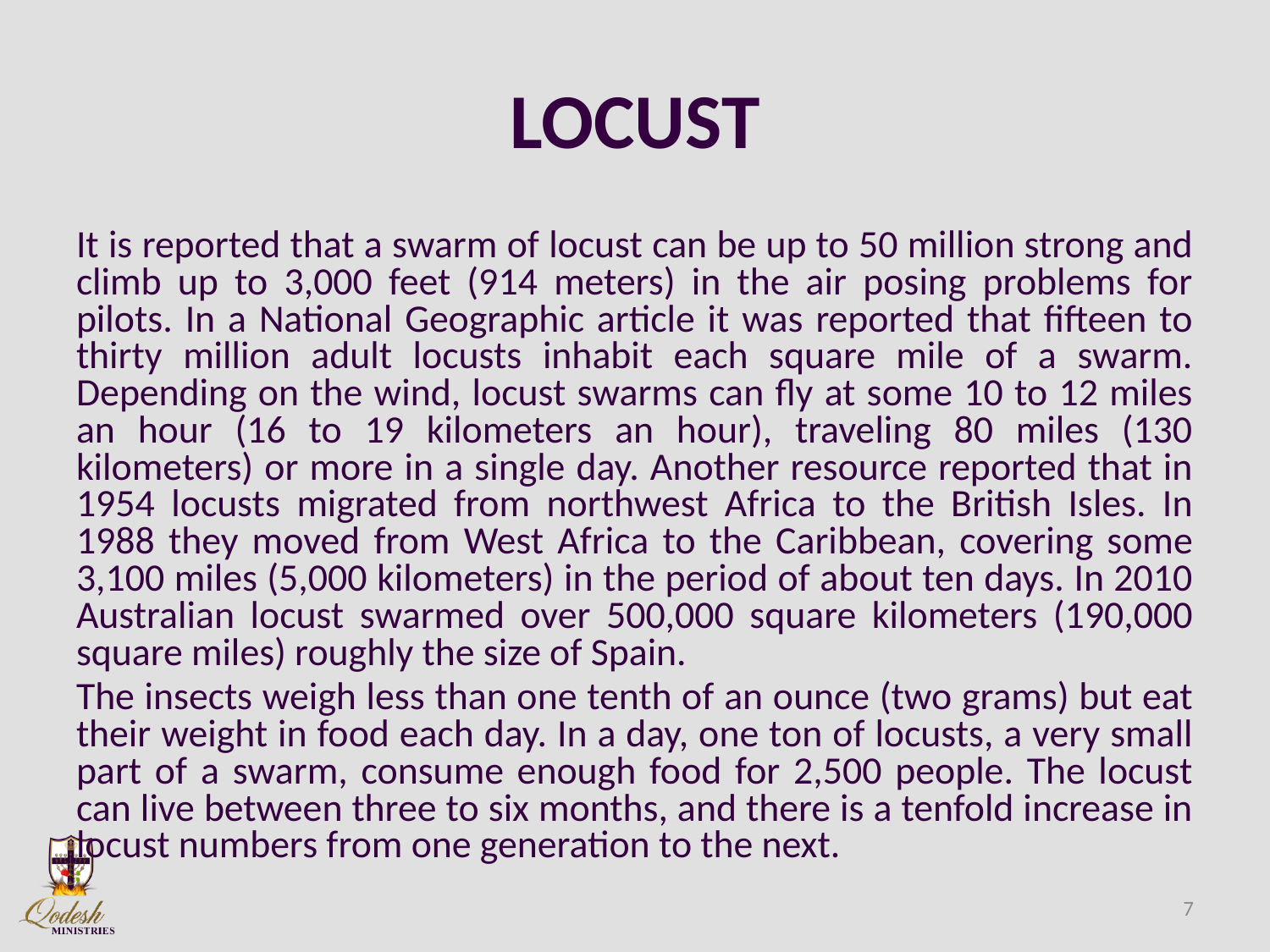

# LOCUST
It is reported that a swarm of locust can be up to 50 million strong and climb up to 3,000 feet (914 meters) in the air posing problems for pilots. In a National Geographic article it was reported that fifteen to thirty million adult locusts inhabit each square mile of a swarm. Depending on the wind, locust swarms can fly at some 10 to 12 miles an hour (16 to 19 kilometers an hour), traveling 80 miles (130 kilometers) or more in a single day. Another resource reported that in 1954 locusts migrated from northwest Africa to the British Isles. In 1988 they moved from West Africa to the Caribbean, covering some 3,100 miles (5,000 kilometers) in the period of about ten days. In 2010 Australian locust swarmed over 500,000 square kilometers (190,000 square miles) roughly the size of Spain.
The insects weigh less than one tenth of an ounce (two grams) but eat their weight in food each day. In a day, one ton of locusts, a very small part of a swarm, consume enough food for 2,500 people. The locust can live between three to six months, and there is a tenfold increase in locust numbers from one generation to the next.
7